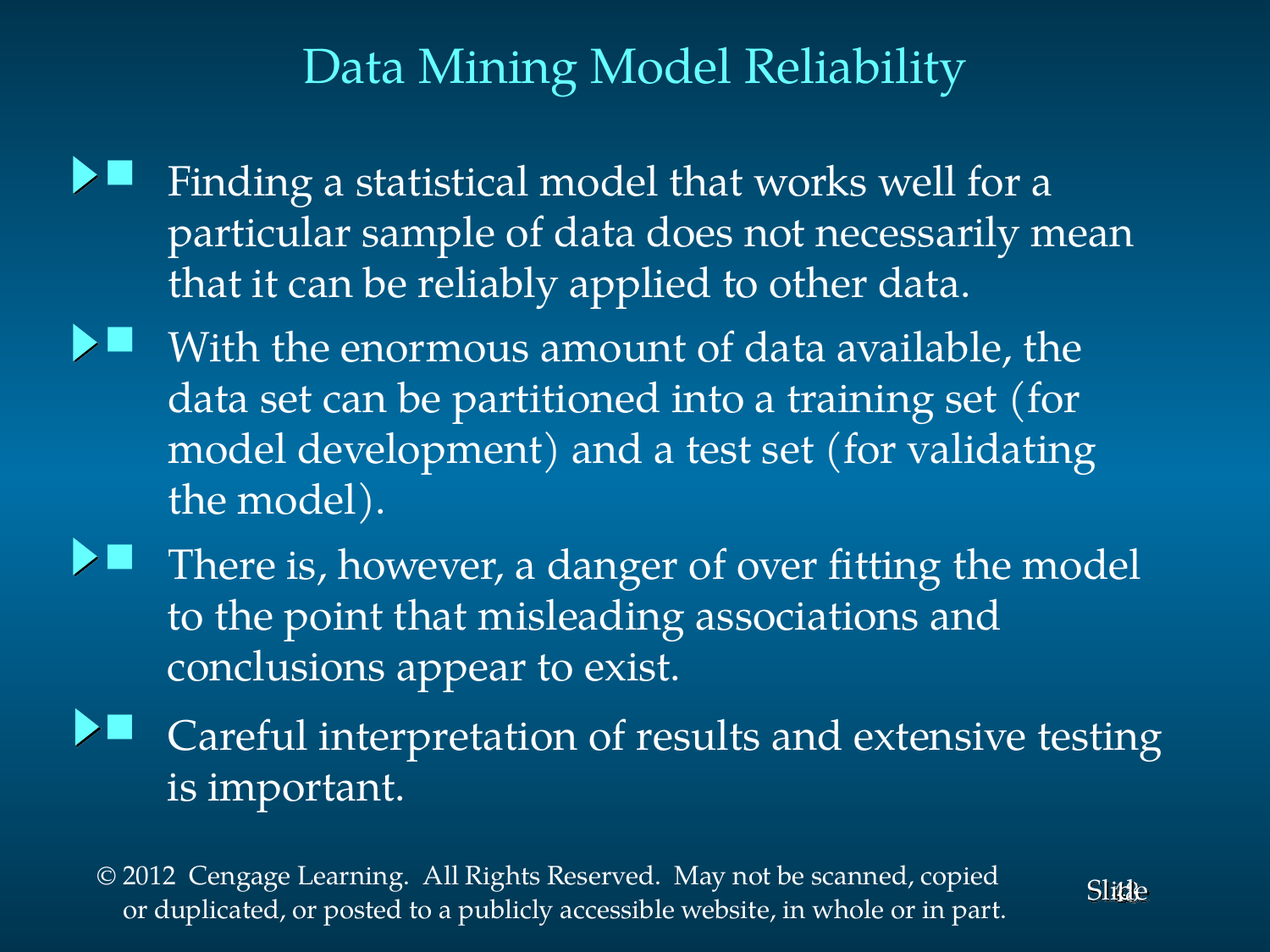

# Data Mining Model Reliability

   Finding a statistical model that works well for a
      particular sample of data does not necessarily mean
      that it can be reliably applied to other data.

   With the enormous amount of data available, the
      data set can be partitioned into a training set (for
      model development) and a test set (for validating
      the model).

   There is, however, a danger of over fitting the model
      to the point that misleading associations and
      conclusions appear to exist.
   Careful interpretation of results and extensive testing
      is important.